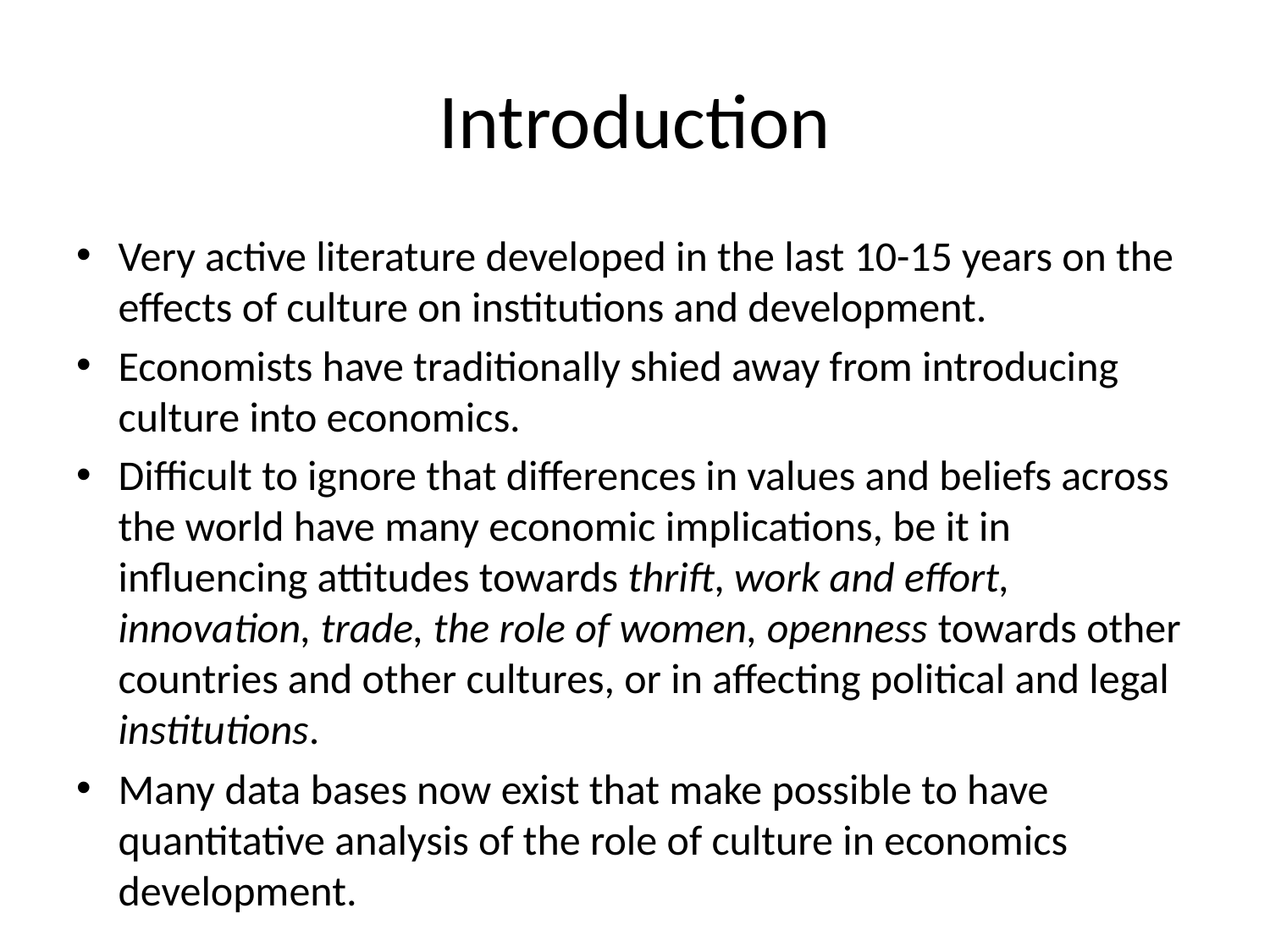

# Introduction
Very active literature developed in the last 10-15 years on the effects of culture on institutions and development.
Economists have traditionally shied away from introducing culture into economics.
Difficult to ignore that differences in values and beliefs across the world have many economic implications, be it in influencing attitudes towards thrift, work and effort, innovation, trade, the role of women, openness towards other countries and other cultures, or in affecting political and legal institutions.
Many data bases now exist that make possible to have quantitative analysis of the role of culture in economics development.